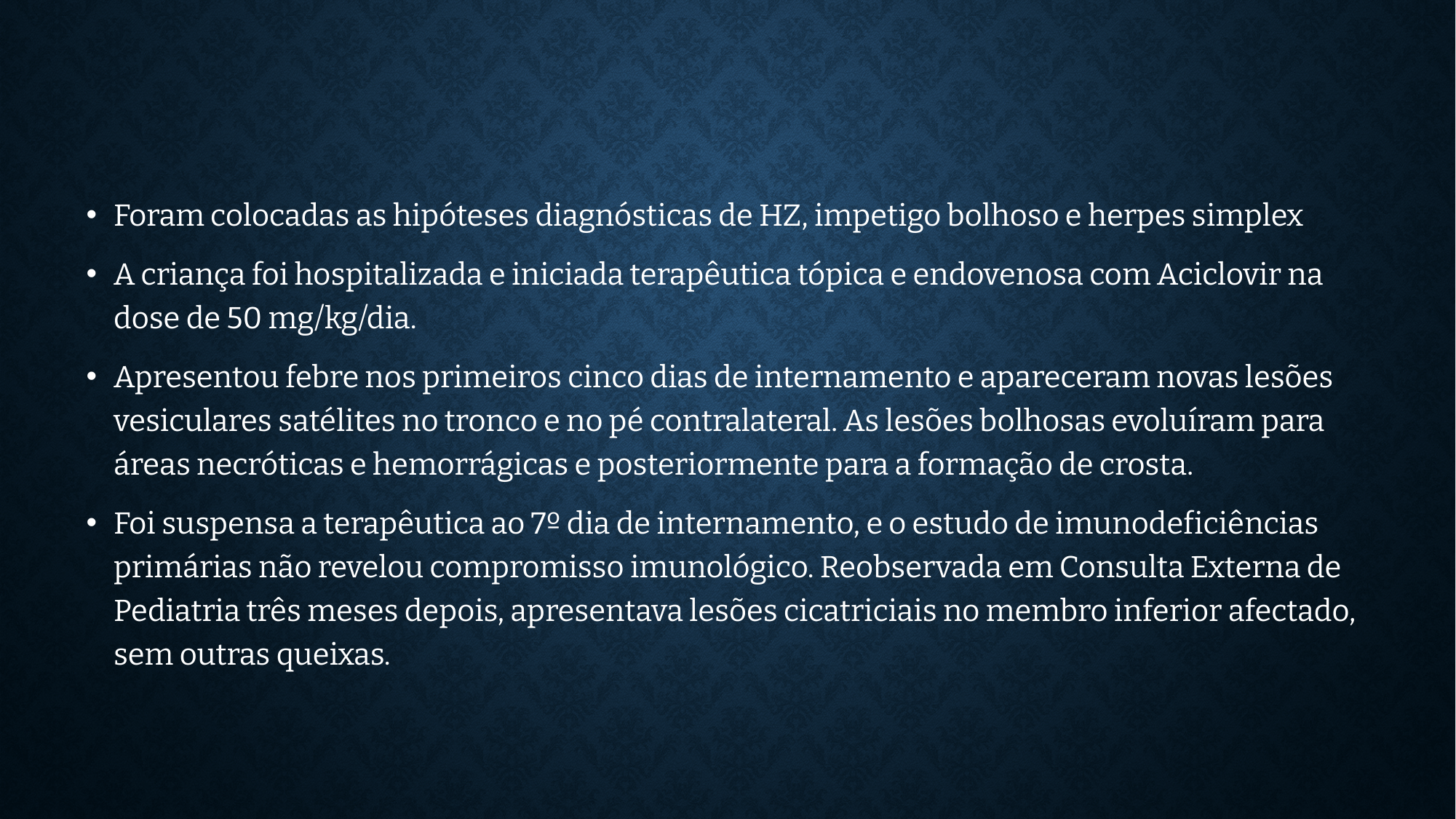

#
Foram colocadas as hipóteses diagnósticas de HZ, impetigo bolhoso e herpes simplex
A criança foi hospitalizada e iniciada terapêutica tópica e endovenosa com Aciclovir na dose de 50 mg/kg/dia.
Apresentou febre nos primeiros cinco dias de internamento e apareceram novas lesões vesiculares satélites no tronco e no pé contralateral. As lesões bolhosas evoluíram para áreas necróticas e hemorrágicas e posteriormente para a formação de crosta.
Foi suspensa a terapêutica ao 7º dia de internamento, e o estudo de imunodeficiências primárias não revelou compromisso imunológico. Reobservada em Consulta Externa de Pediatria três meses depois, apresentava lesões cicatriciais no membro inferior afectado, sem outras queixas.